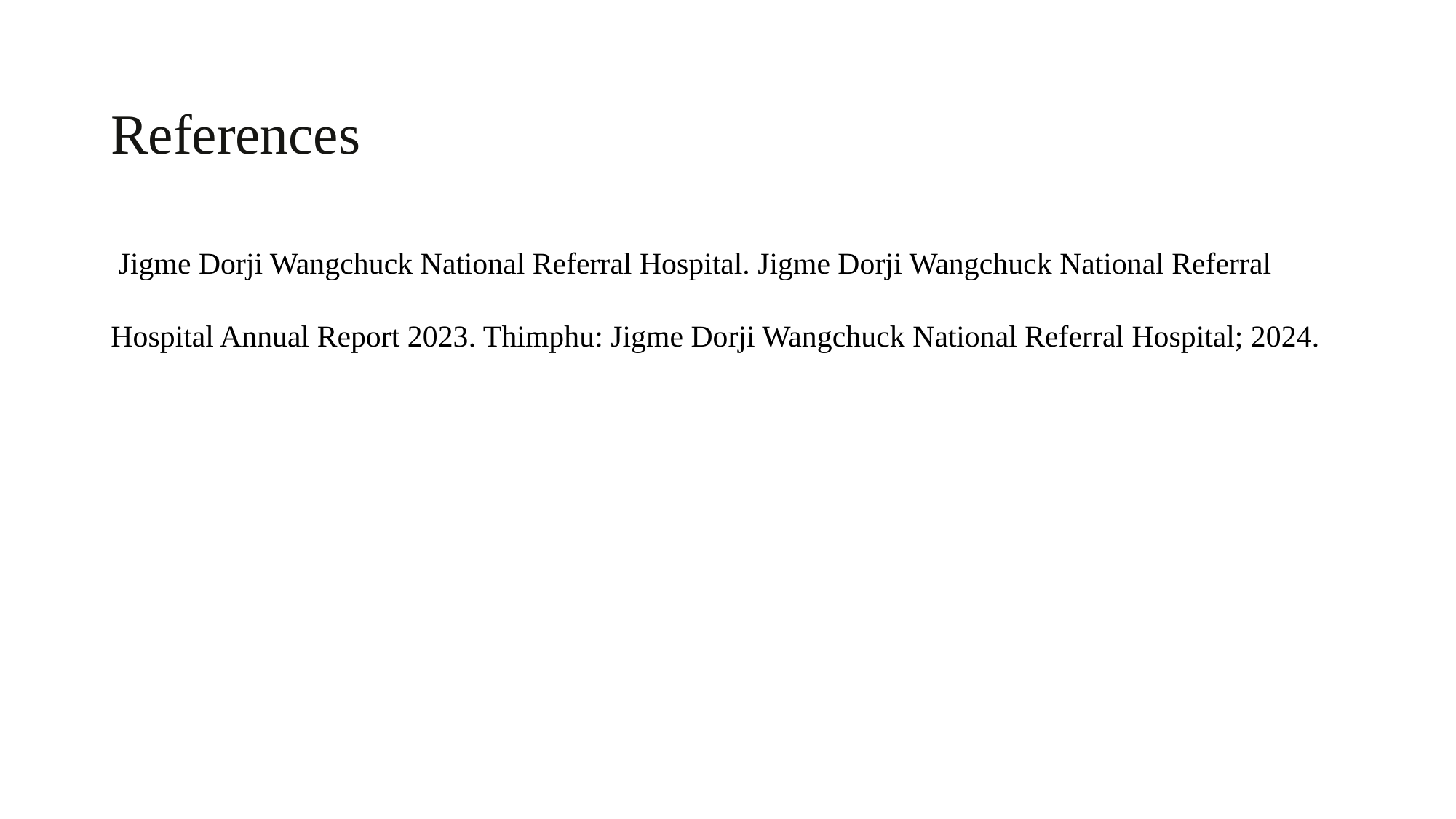

# References
 Jigme Dorji Wangchuck National Referral Hospital. Jigme Dorji Wangchuck National Referral Hospital Annual Report 2023. Thimphu: Jigme Dorji Wangchuck National Referral Hospital; 2024.